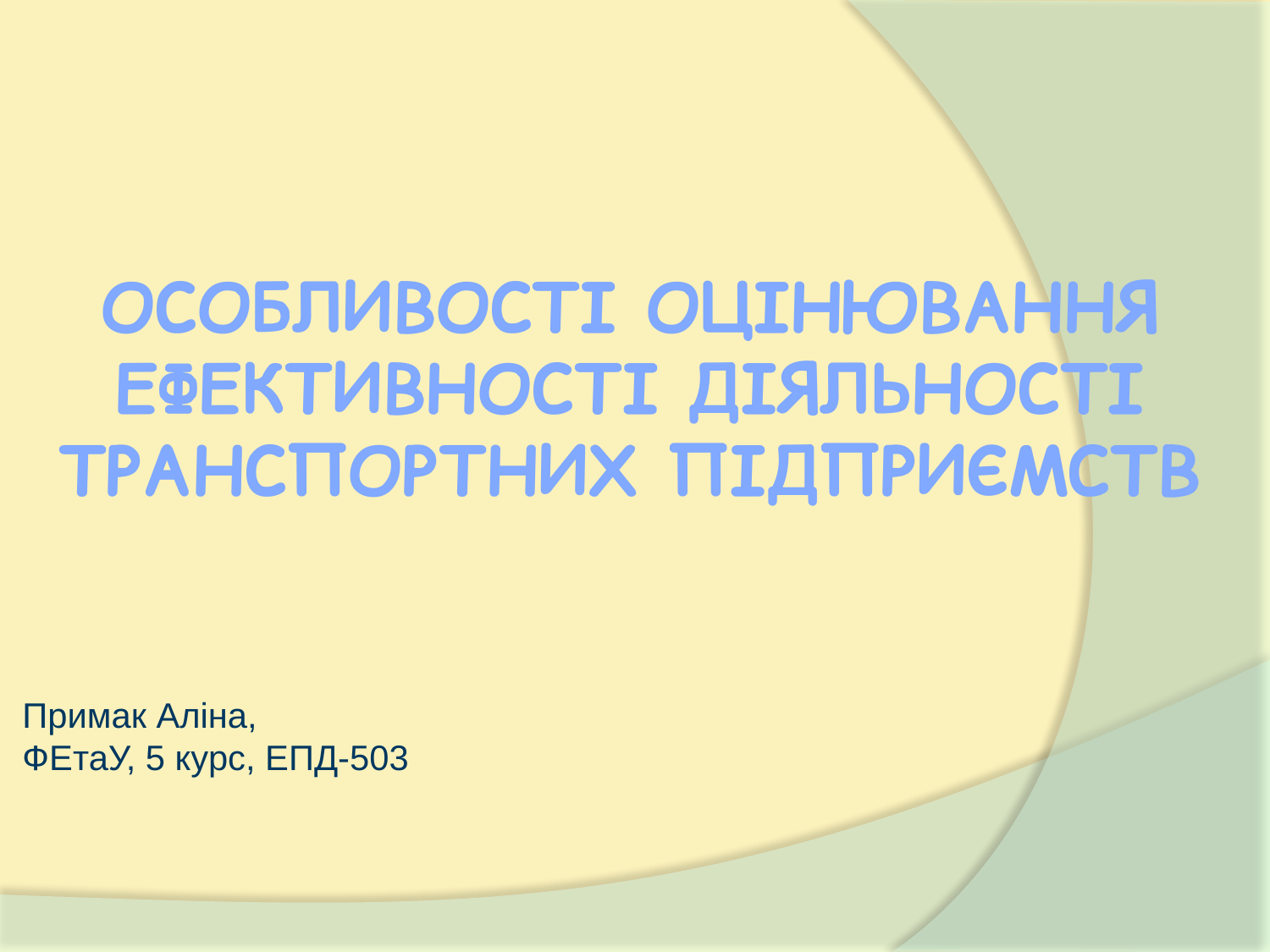

# ОСОБЛИВОСТІ ОЦІНЮВАННЯ ЕФЕКТИВНОСТІ ДІЯЛЬНОСТІ ТРАНСПОРТНИХ ПІДПРИЄМСТВ
Примак Аліна,
ФЕтаУ, 5 курс, ЕПД-503